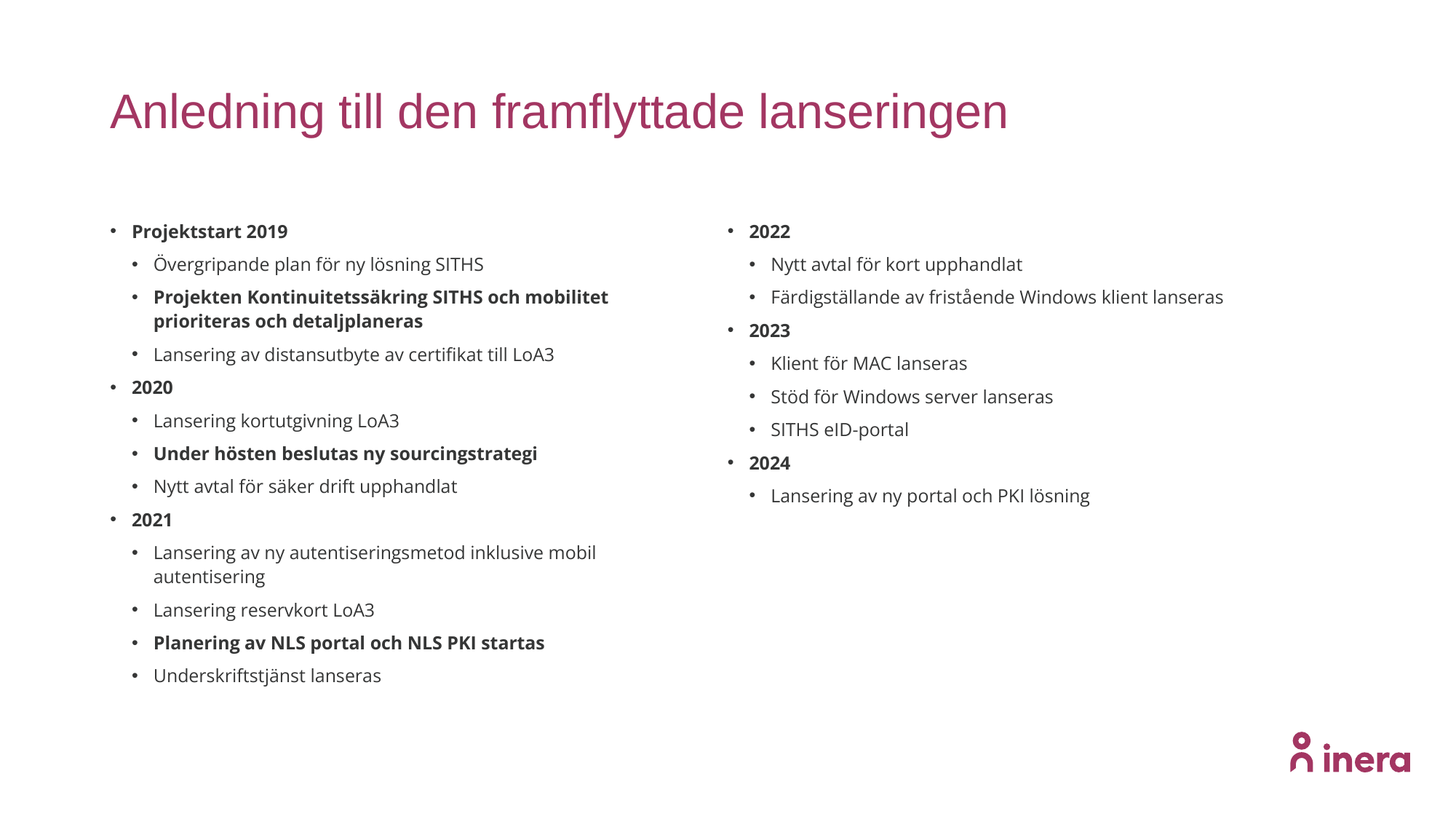

# Anledning till den framflyttade lanseringen
2022
Nytt avtal för kort upphandlat
Färdigställande av fristående Windows klient lanseras
2023
Klient för MAC lanseras
Stöd för Windows server lanseras
SITHS eID-portal
2024
Lansering av ny portal och PKI lösning
Projektstart 2019
Övergripande plan för ny lösning SITHS
Projekten Kontinuitetssäkring SITHS och mobilitet prioriteras och detaljplaneras
Lansering av distansutbyte av certifikat till LoA3
2020
Lansering kortutgivning LoA3
Under hösten beslutas ny sourcingstrategi
Nytt avtal för säker drift upphandlat
2021
Lansering av ny autentiseringsmetod inklusive mobil autentisering
Lansering reservkort LoA3
Planering av NLS portal och NLS PKI startas
Underskriftstjänst lanseras